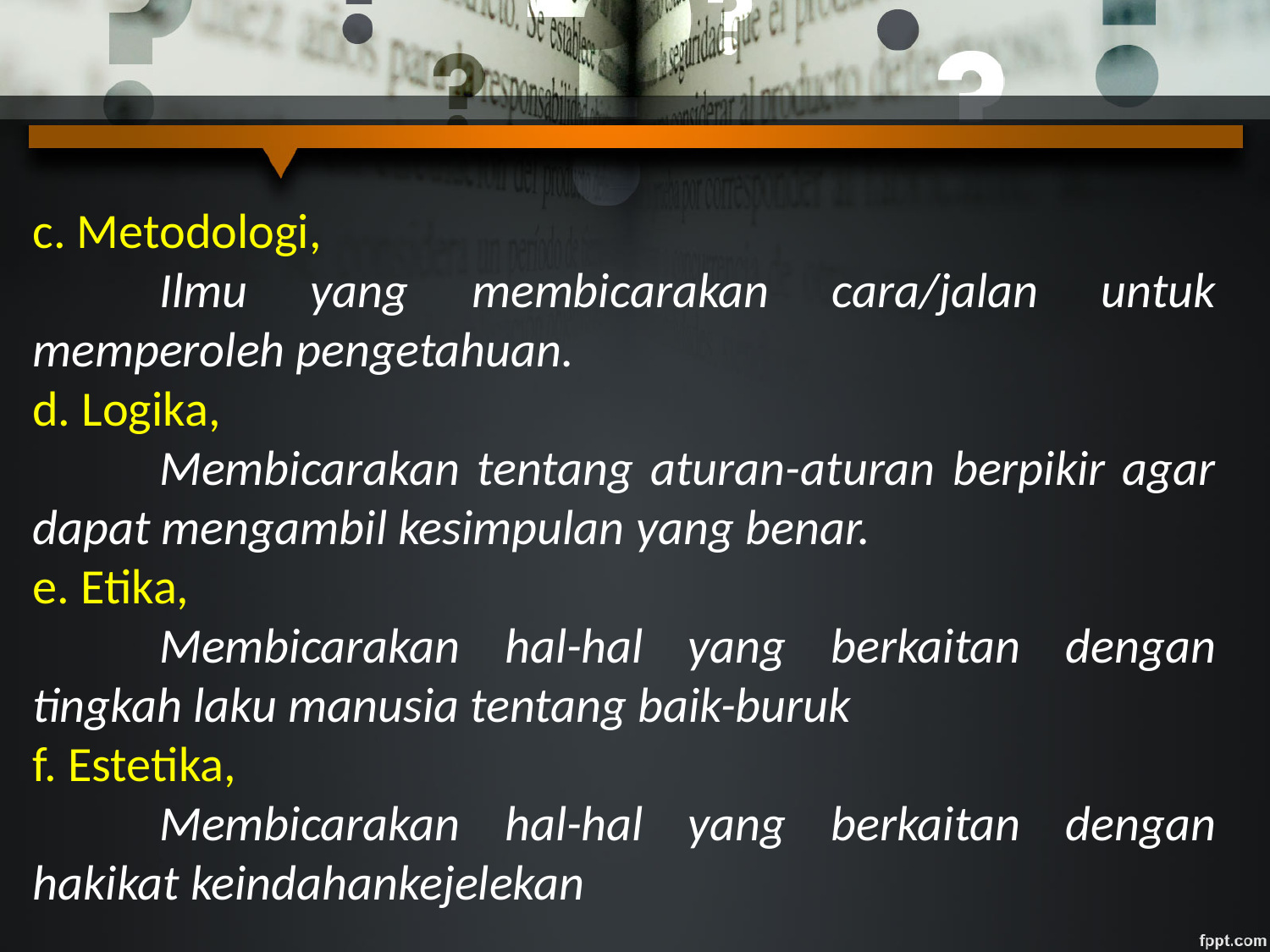

c. Metodologi,
	Ilmu yang membicarakan cara/jalan untuk memperoleh pengetahuan.
d. Logika,
	Membicarakan tentang aturan-aturan berpikir agar dapat mengambil kesimpulan yang benar.
e. Etika,
	Membicarakan hal-hal yang berkaitan dengan tingkah laku manusia tentang baik-buruk
f. Estetika,
	Membicarakan hal-hal yang berkaitan dengan hakikat keindahankejelekan